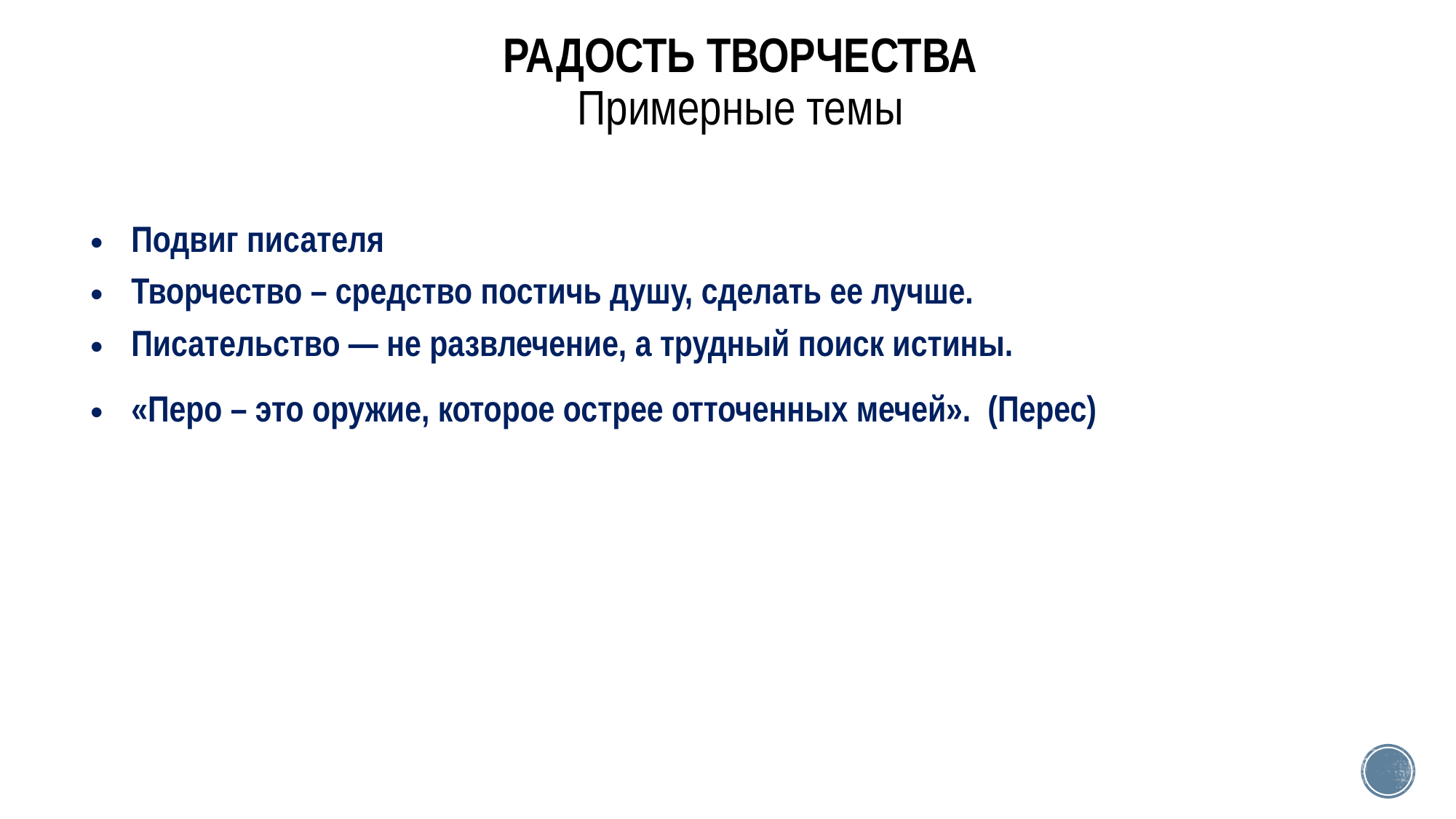

# РАДОСТЬ ТВОРЧЕСТВА Примерные темы
| Подвиг писателя |
| --- |
| Творчество – средство постичь душу, сделать ее лучше. |
| Писательство — не развлечение, а трудный поиск истины. |
| «Перо – это оружие, которое острее отточенных мечей». (Перес) |